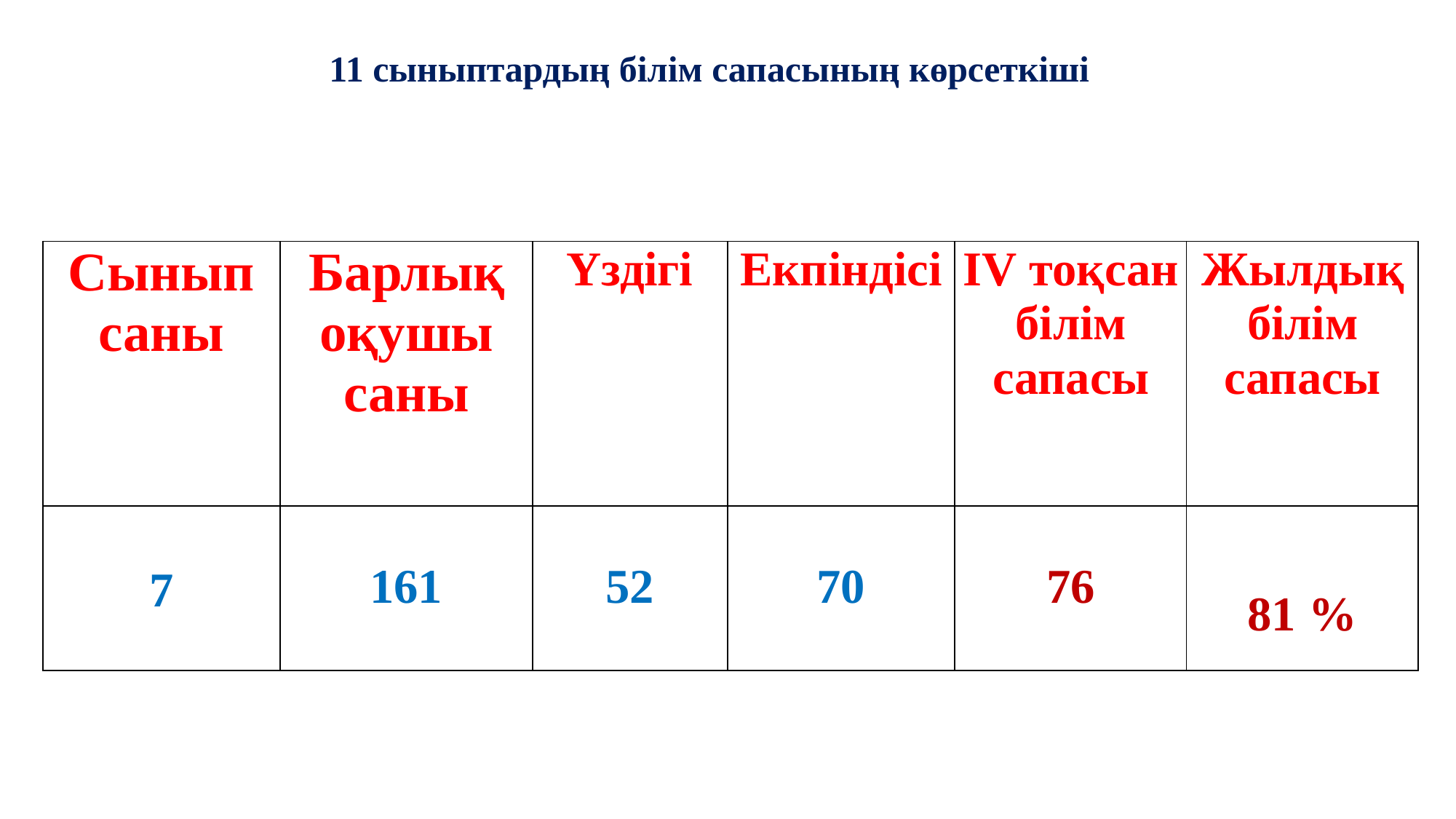

# 11 сыныптардың білім сапасының көрсеткіші
| Сынып саны | Барлық оқушы саны | Үздігі | Екпіндісі | IV тоқсан білім сапасы | Жылдық білім сапасы |
| --- | --- | --- | --- | --- | --- |
| 7 | 161 | 52 | 70 | 76 | 81 % |